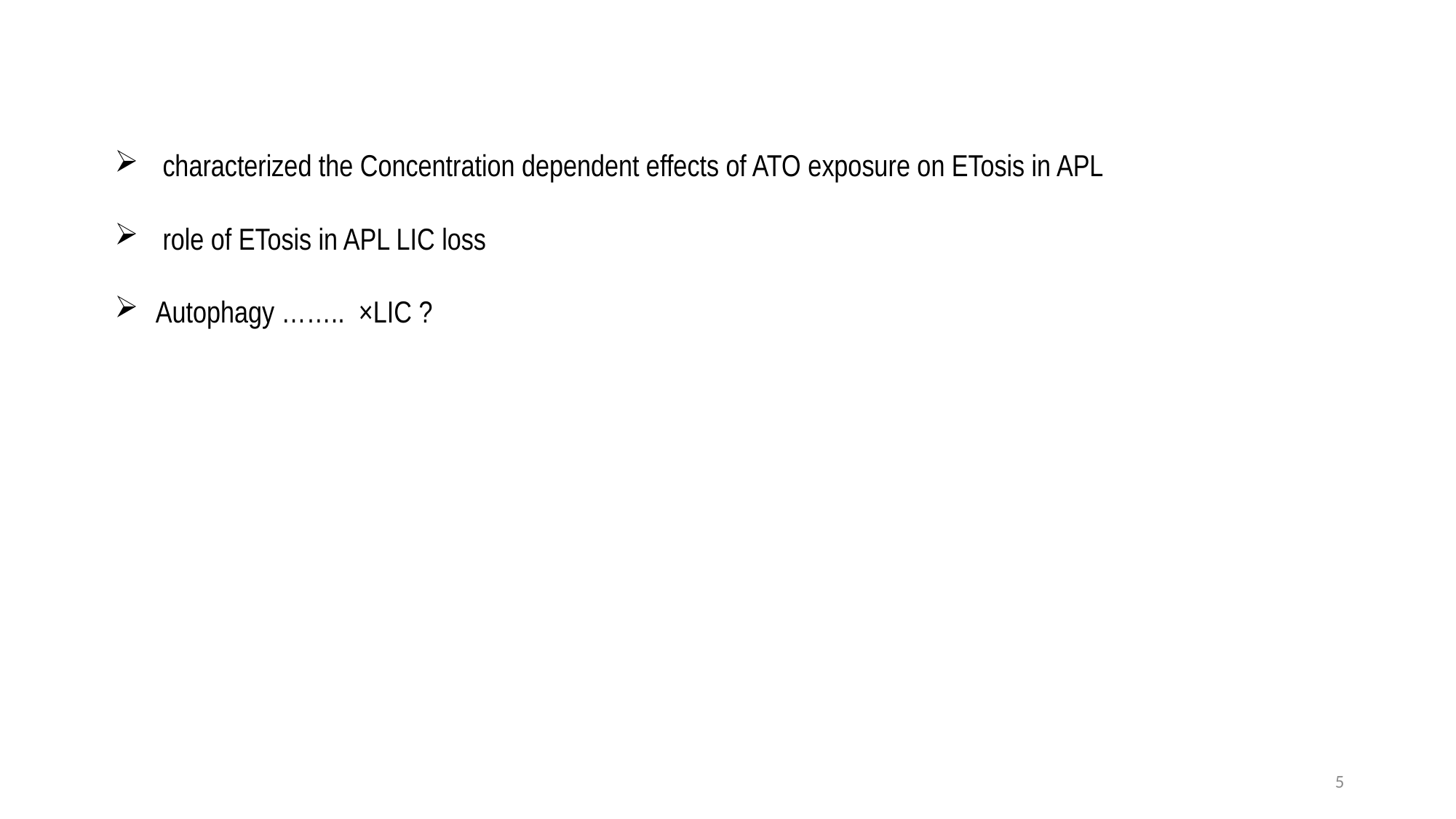

characterized the Concentration dependent effects of ATO exposure on ETosis in APL
 role of ETosis in APL LIC loss
Autophagy ……..  ×LIC ?

5